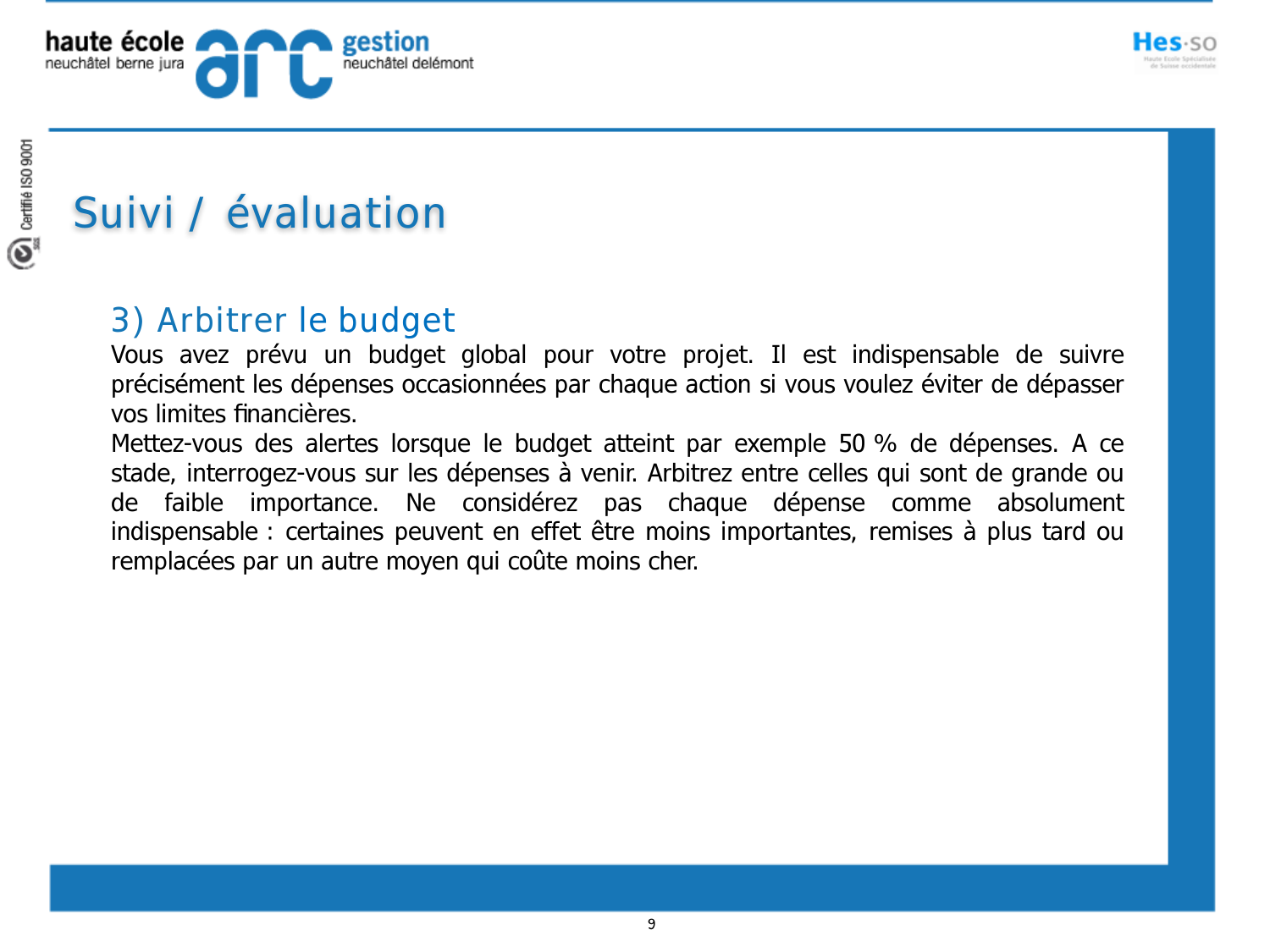

Suivi / évaluation
3) Arbitrer le budget
Vous avez prévu un budget global pour votre projet. Il est indispensable de suivre précisément les dépenses occasionnées par chaque action si vous voulez éviter de dépasser vos limites financières.
Mettez-vous des alertes lorsque le budget atteint par exemple 50 % de dépenses. A ce stade, interrogez-vous sur les dépenses à venir. Arbitrez entre celles qui sont de grande ou de faible importance. Ne considérez pas chaque dépense comme absolument indispensable : certaines peuvent en effet être moins importantes, remises à plus tard ou remplacées par un autre moyen qui coûte moins cher.
…

9